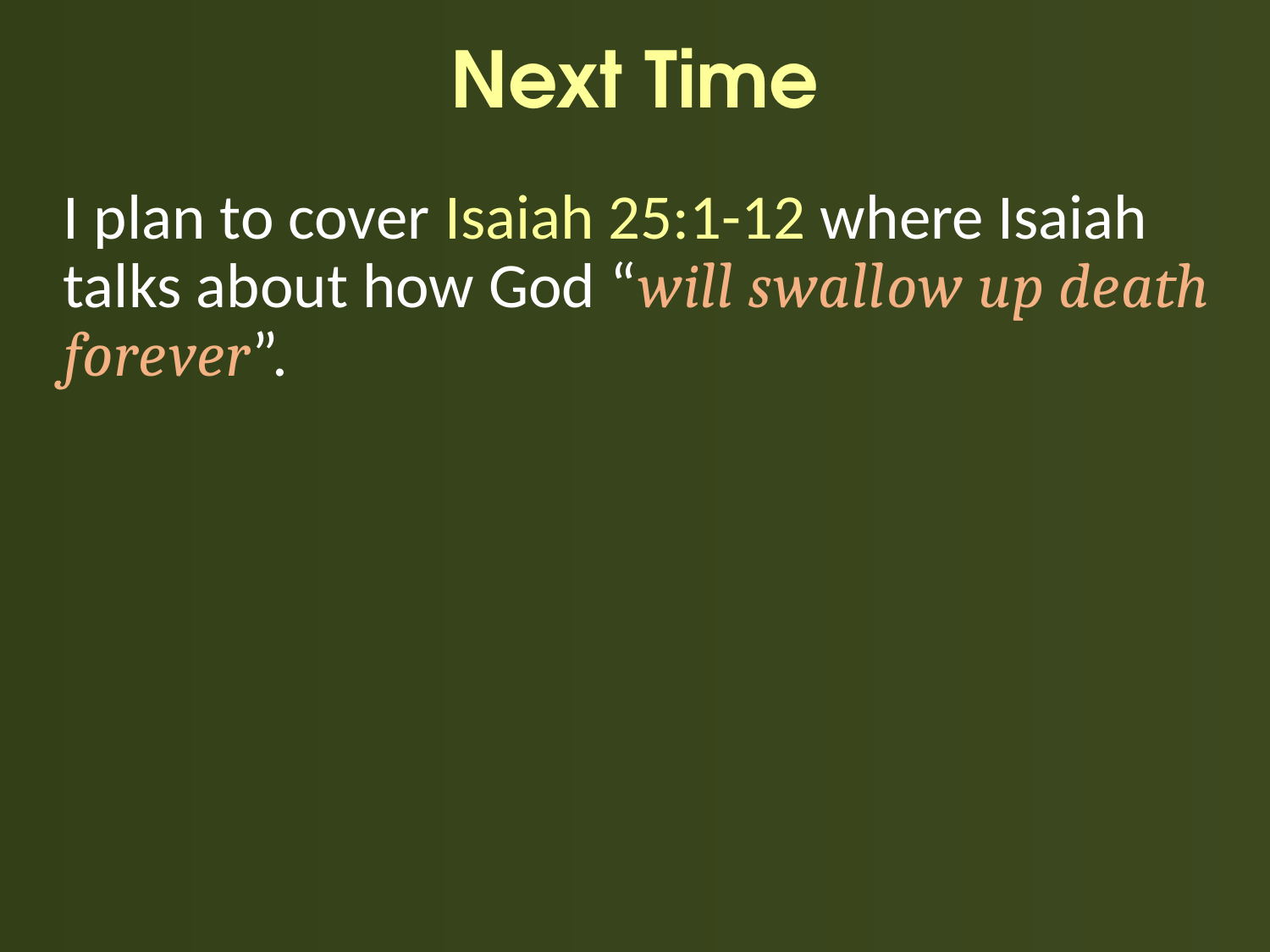

# Next Time
I plan to cover Isaiah 25:1-12 where Isaiah talks about how God “will swallow up death forever”.